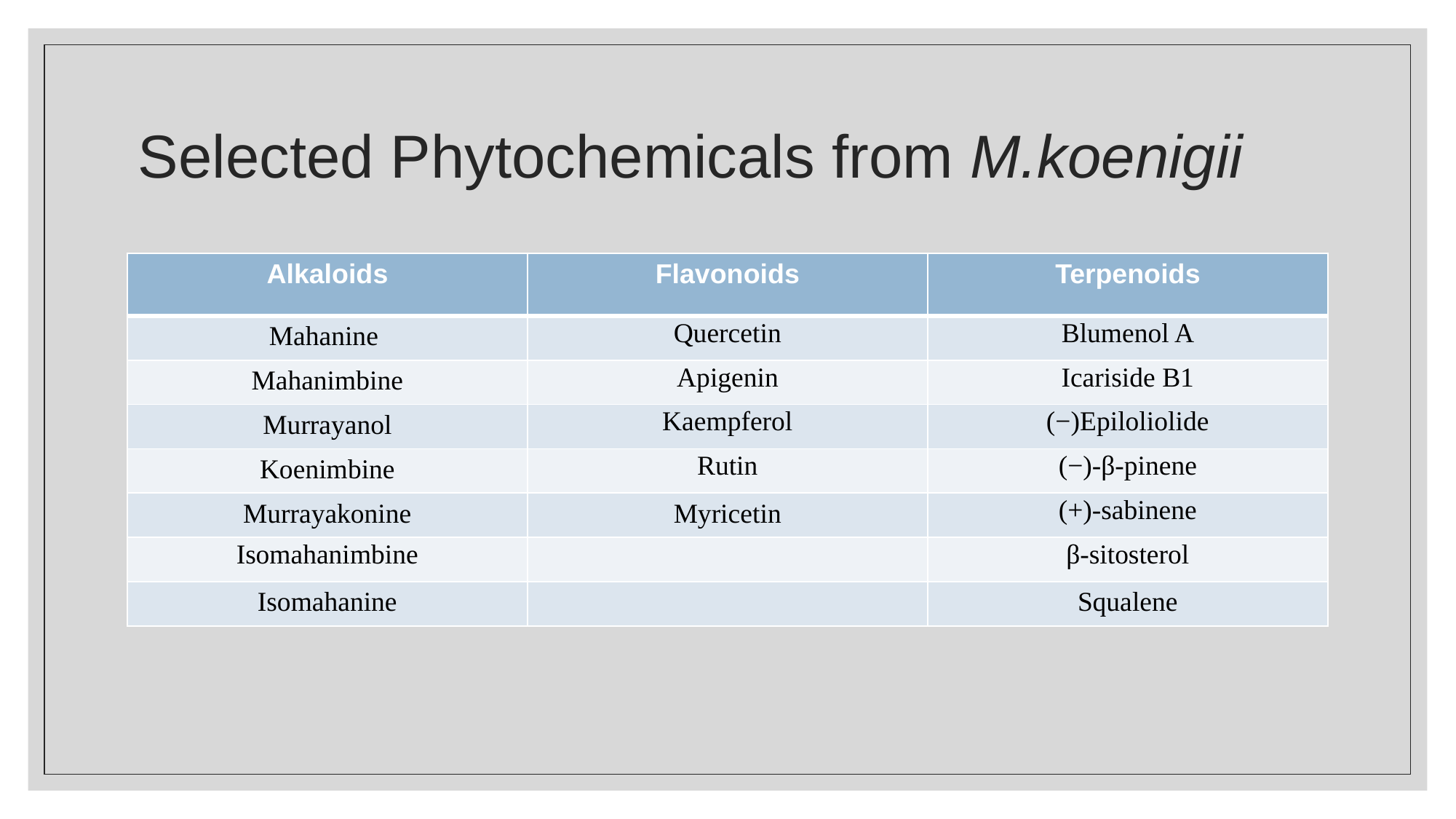

# Selected Phytochemicals from M.koenigii
| Alkaloids | Flavonoids | Terpenoids |
| --- | --- | --- |
| Mahanine | Quercetin | Blumenol A |
| Mahanimbine | Apigenin | Icariside B1 |
| Murrayanol | Kaempferol | (−)Epiloliolide |
| Koenimbine | Rutin | (−)-β-pinene |
| Murrayakonine | Myricetin | (+)-sabinene |
| Isomahanimbine |  | β-sitosterol |
| Isomahanine |  | Squalene |